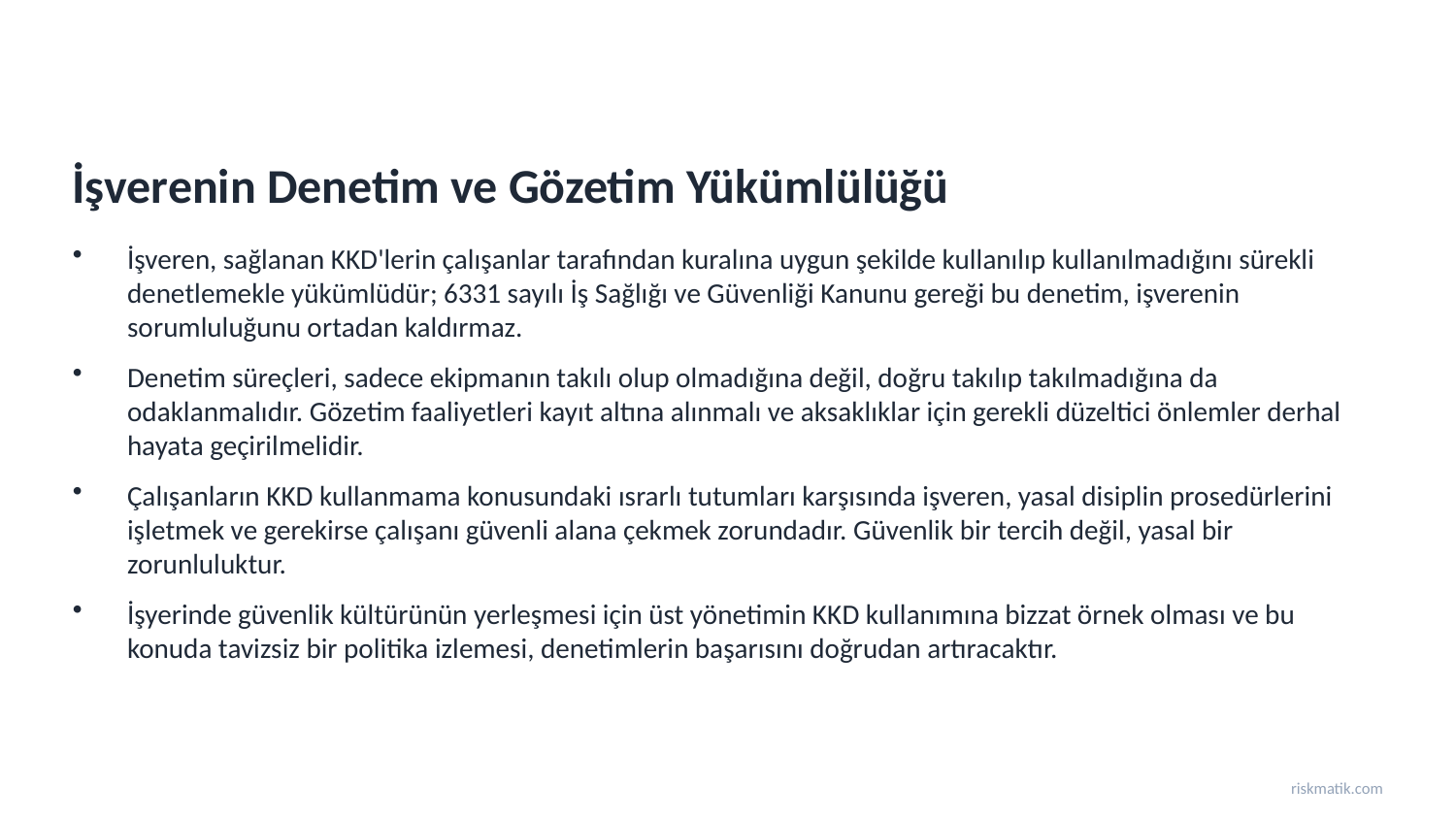

İşverenin Denetim ve Gözetim Yükümlülüğü
İşveren, sağlanan KKD'lerin çalışanlar tarafından kuralına uygun şekilde kullanılıp kullanılmadığını sürekli denetlemekle yükümlüdür; 6331 sayılı İş Sağlığı ve Güvenliği Kanunu gereği bu denetim, işverenin sorumluluğunu ortadan kaldırmaz.
Denetim süreçleri, sadece ekipmanın takılı olup olmadığına değil, doğru takılıp takılmadığına da odaklanmalıdır. Gözetim faaliyetleri kayıt altına alınmalı ve aksaklıklar için gerekli düzeltici önlemler derhal hayata geçirilmelidir.
Çalışanların KKD kullanmama konusundaki ısrarlı tutumları karşısında işveren, yasal disiplin prosedürlerini işletmek ve gerekirse çalışanı güvenli alana çekmek zorundadır. Güvenlik bir tercih değil, yasal bir zorunluluktur.
İşyerinde güvenlik kültürünün yerleşmesi için üst yönetimin KKD kullanımına bizzat örnek olması ve bu konuda tavizsiz bir politika izlemesi, denetimlerin başarısını doğrudan artıracaktır.
riskmatik.com